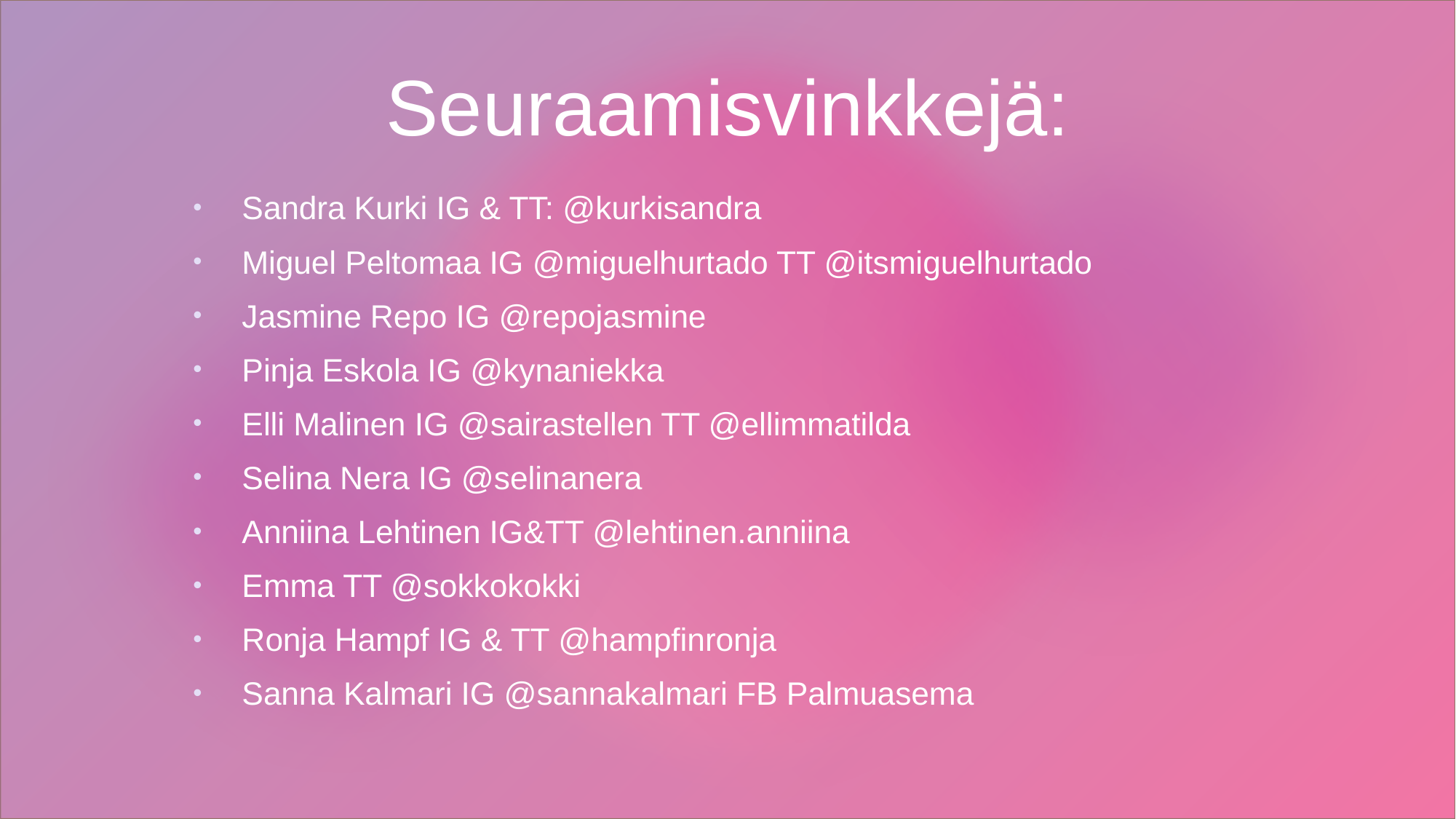

# Seuraamisvinkkejä:
Sandra Kurki IG & TT: @kurkisandra
Miguel Peltomaa IG @miguelhurtado TT @itsmiguelhurtado
Jasmine Repo IG @repojasmine
Pinja Eskola IG @kynaniekka
Elli Malinen IG @sairastellen TT @ellimmatilda
Selina Nera IG @selinanera
Anniina Lehtinen IG&TT @lehtinen.anniina
Emma TT @sokkokokki
Ronja Hampf IG & TT @hampfinronja
Sanna Kalmari IG @sannakalmari FB Palmuasema